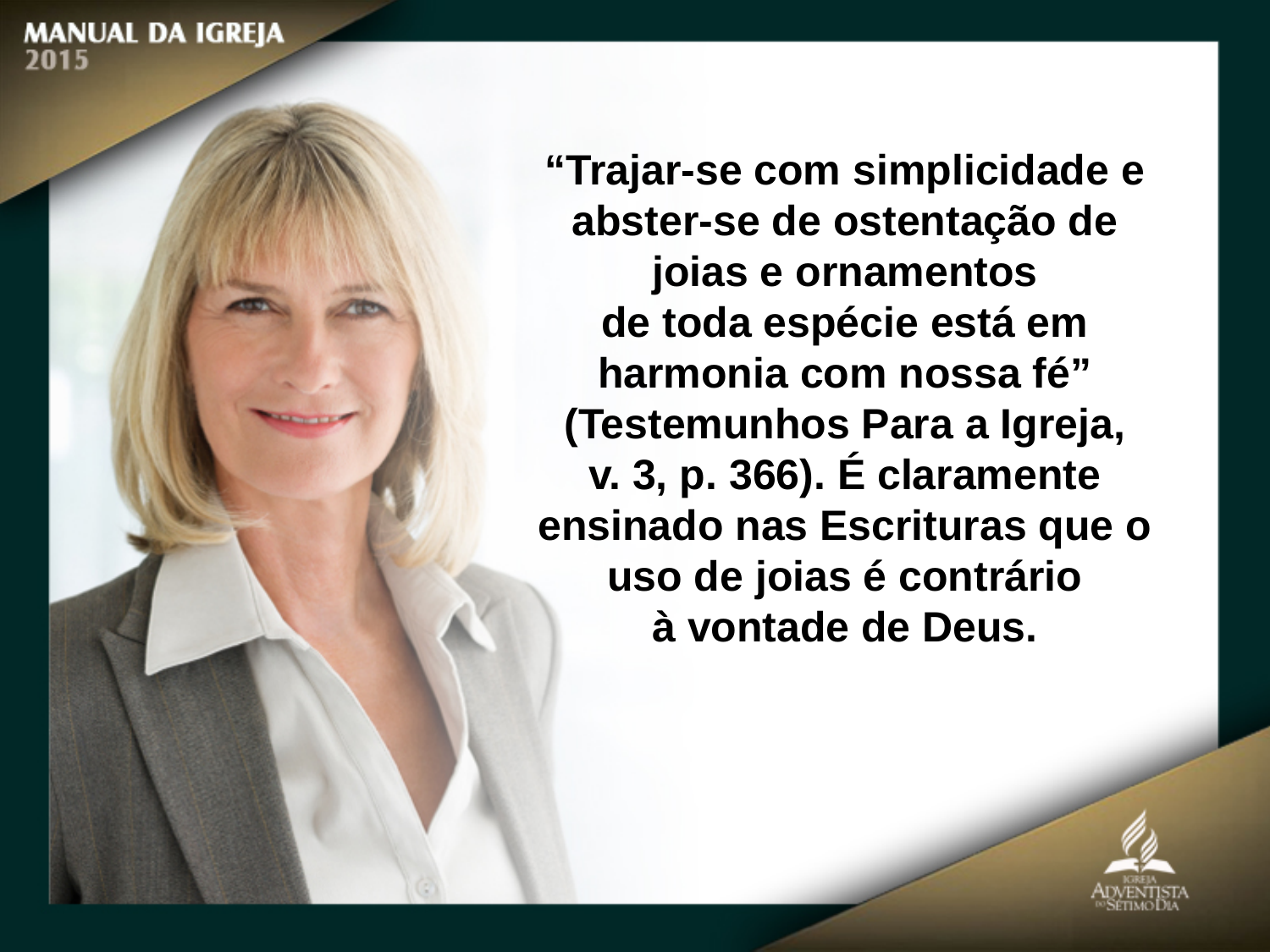

“Trajar-se com simplicidade e abster-se de ostentação de joias e ornamentos
de toda espécie está em harmonia com nossa fé” (Testemunhos Para a Igreja,
v. 3, p. 366). É claramente ensinado nas Escrituras que o uso de joias é contrário
à vontade de Deus.